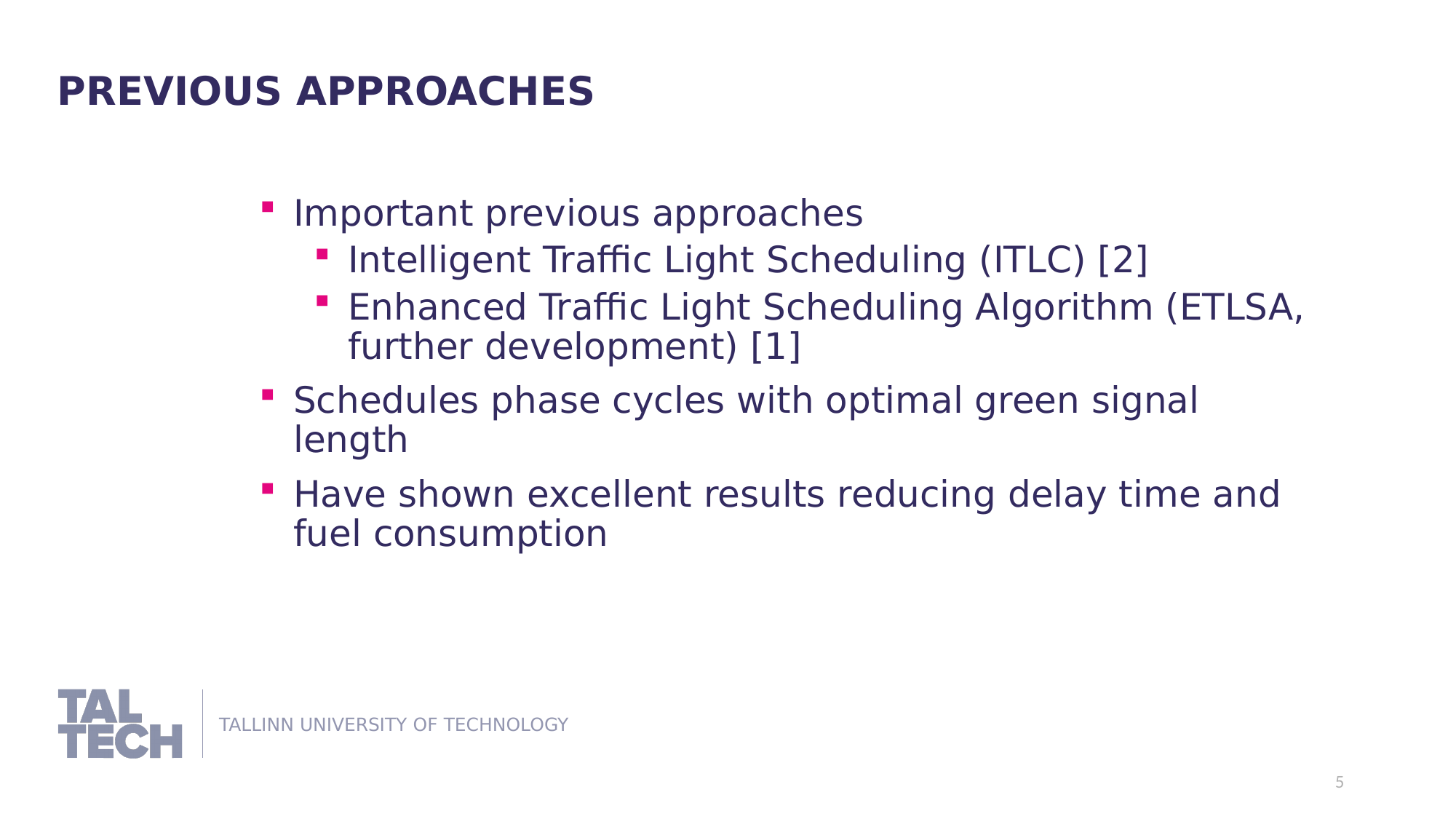

Previous approaches
Important previous approaches
Intelligent Traffic Light Scheduling (ITLC) [2]
Enhanced Traffic Light Scheduling Algorithm (ETLSA, further development) [1]
Schedules phase cycles with optimal green signal length
Have shown excellent results reducing delay time and fuel consumption
5